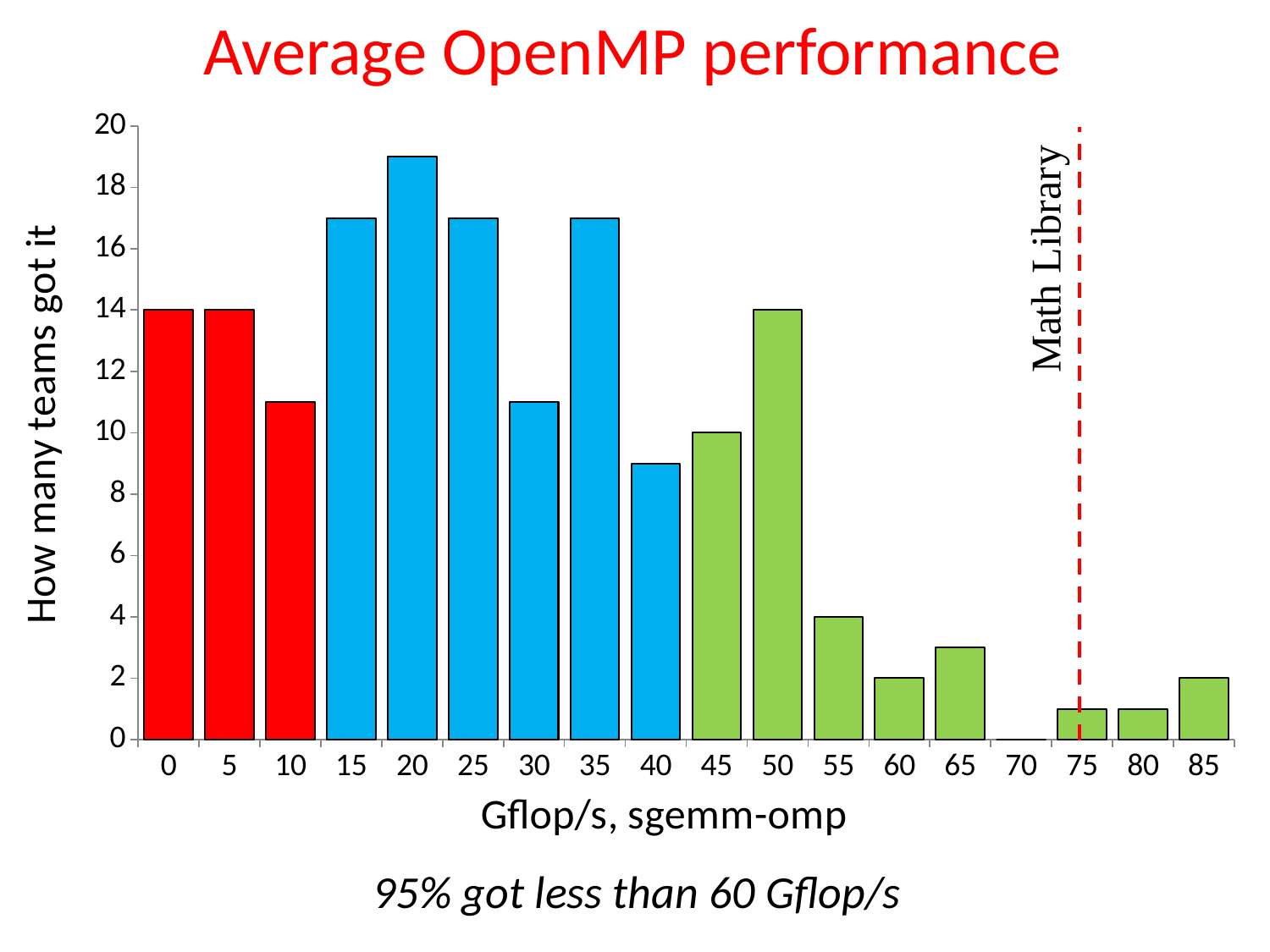

# Average OpenMP performance

### Chart

| Category |  |
|---|---|
| 0.0 | 14.0 |
| 5.0 | 14.0 |
| 10.0 | 11.0 |
| 15.0 | 17.0 |
| 20.0 | 19.0 |
| 25.0 | 17.0 |
| 30.0 | 11.0 |
| 35.0 | 17.0 |
| 40.0 | 9.0 |
| 45.0 | 10.0 |
| 50.0 | 14.0 |
| 55.0 | 4.0 |
| 60.0 | 2.0 |
| 65.0 | 3.0 |
| 70.0 | 0.0 |
| 75.0 | 1.0 |
| 80.0 | 1.0 |
| 85.0 | 2.0 |
95% got less than 60 Gflop/s